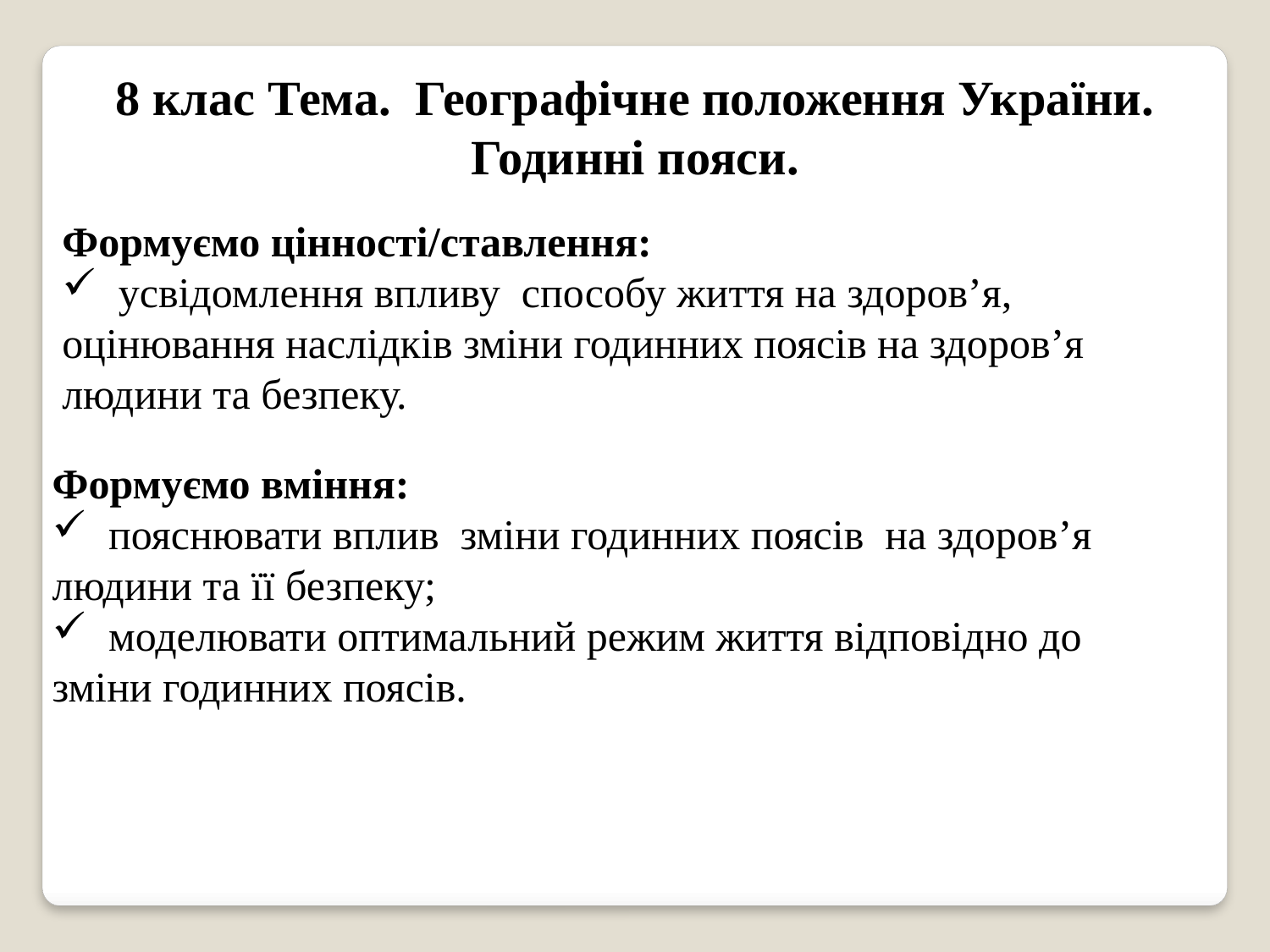

8 клас Тема.  Географічне положення України. Годинні пояси.
Формуємо цінності/ставлення:
  усвідомлення впливу  способу життя на здоров’я, оцінювання наслідків зміни годинних поясів на здоров’я
людини та безпеку.
Формуємо вміння:
  пояснювати вплив  зміни годинних поясів  на здоров’я людини та її безпеку;
  моделювати оптимальний режим життя відповідно до
зміни годинних поясів.